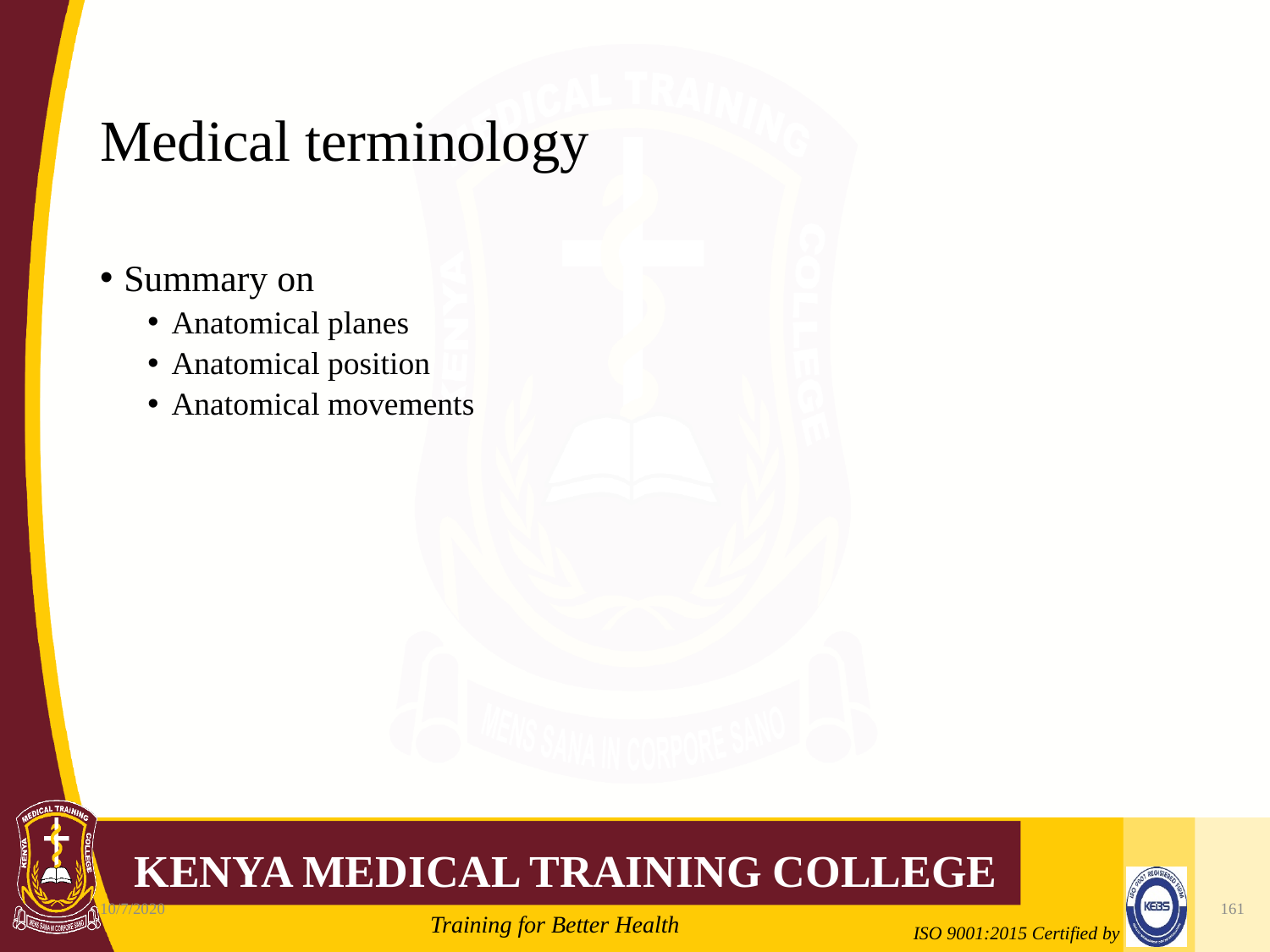

# Medical terminology
Summary on
Anatomical planes
Anatomical position
Anatomical movements
10/7/2020
161